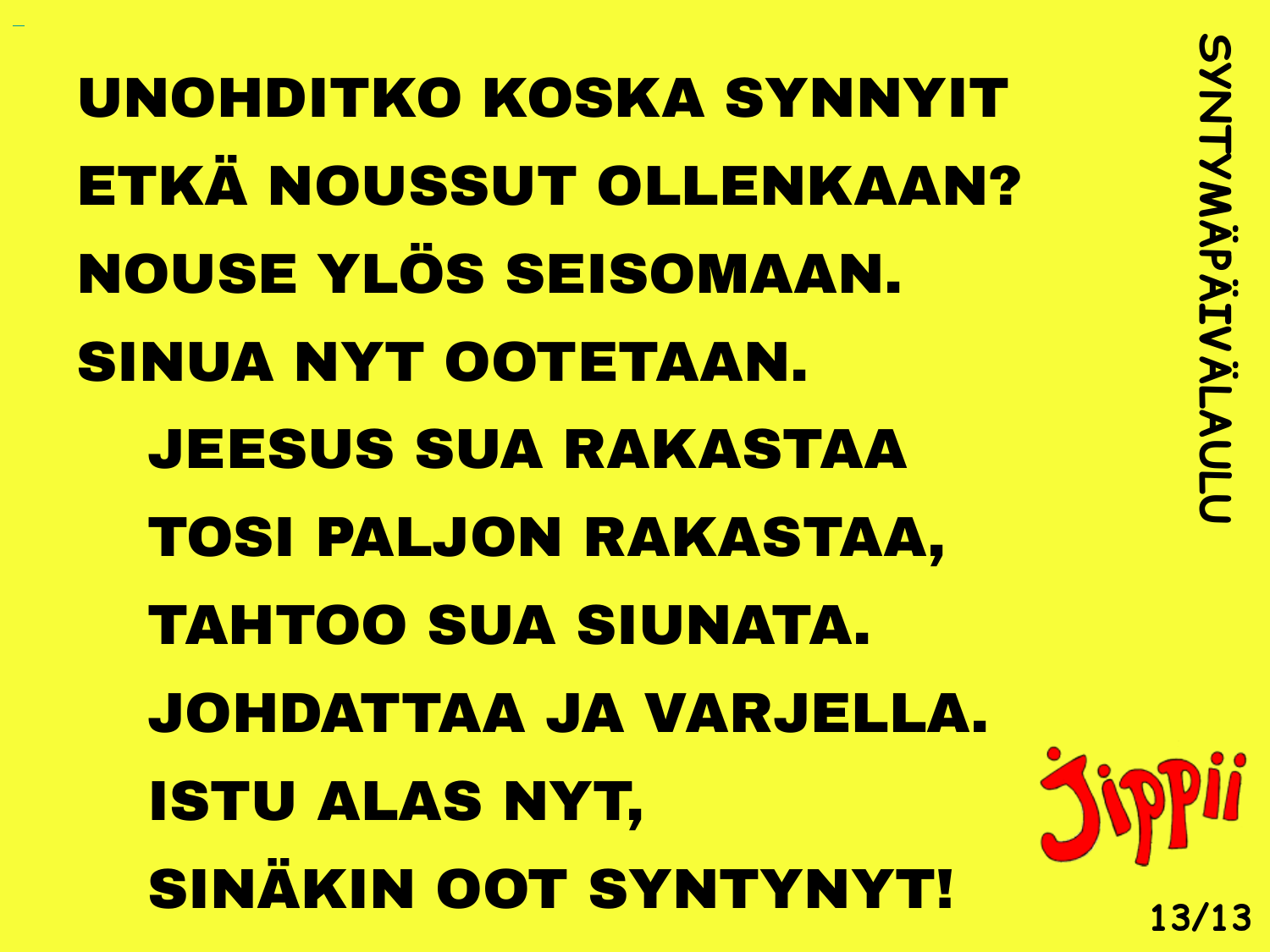

UNOHDITKO KOSKA SYNNYIT
ETKÄ NOUSSUT OLLENKAAN?
NOUSE YLÖS SEISOMAAN.
SINUA NYT OOTETAAN.
	JEESUS SUA RAKASTAA
	TOSI PALJON RAKASTAA,
	TAHTOO SUA SIUNATA.
	JOHDATTAA JA VARJELLA.
	ISTU ALAS NYT,
	SINÄKIN OOT SYNTYNYT!
SYNTYMÄPÄIVÄLAULU
13/13